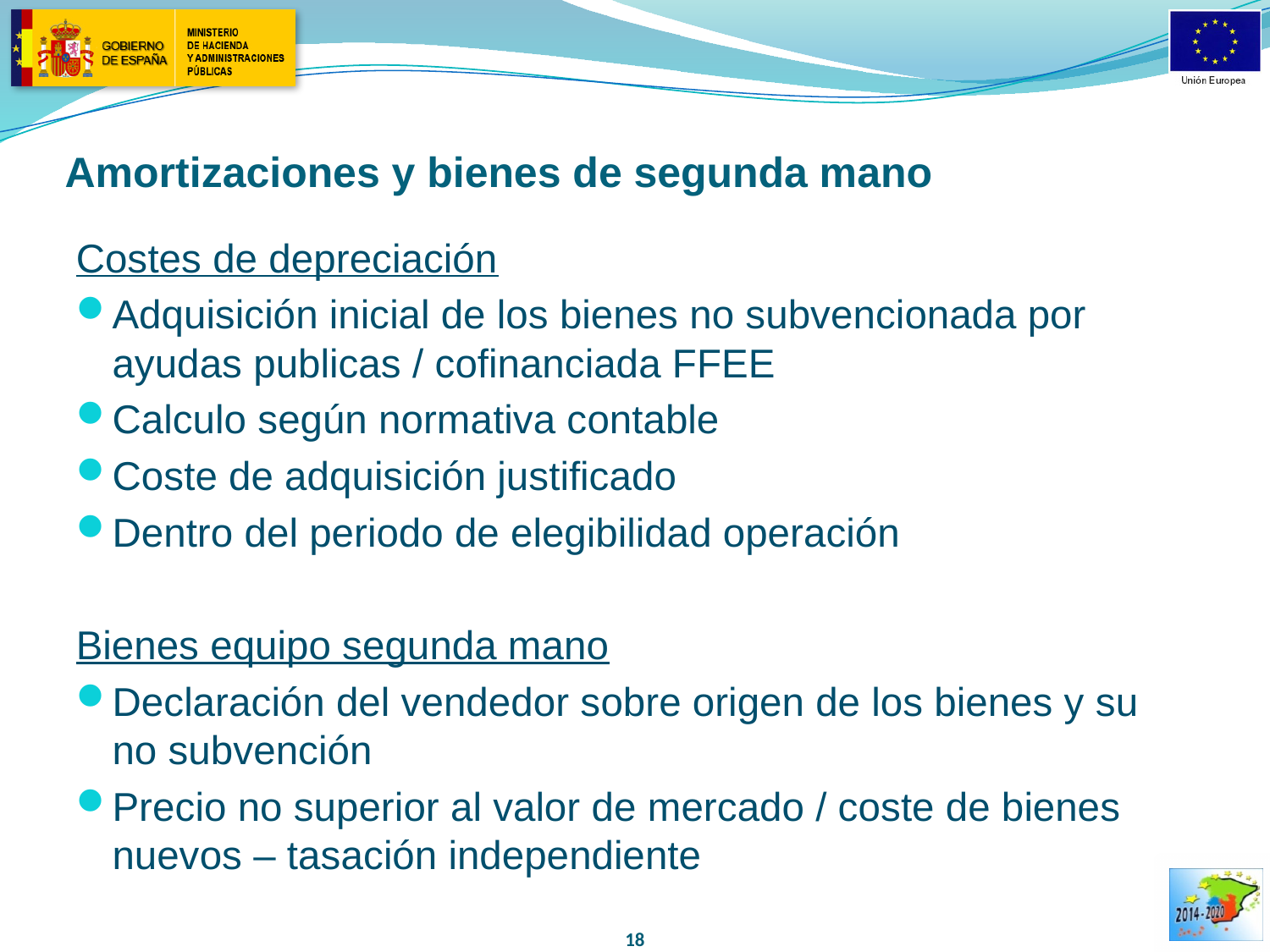

# Amortizaciones y bienes de segunda mano
Costes de depreciación
Adquisición inicial de los bienes no subvencionada por ayudas publicas / cofinanciada FFEE
Calculo según normativa contable
Coste de adquisición justificado
Dentro del periodo de elegibilidad operación

Bienes equipo segunda mano
Declaración del vendedor sobre origen de los bienes y su no subvención
Precio no superior al valor de mercado / coste de bienes nuevos – tasación independiente

18